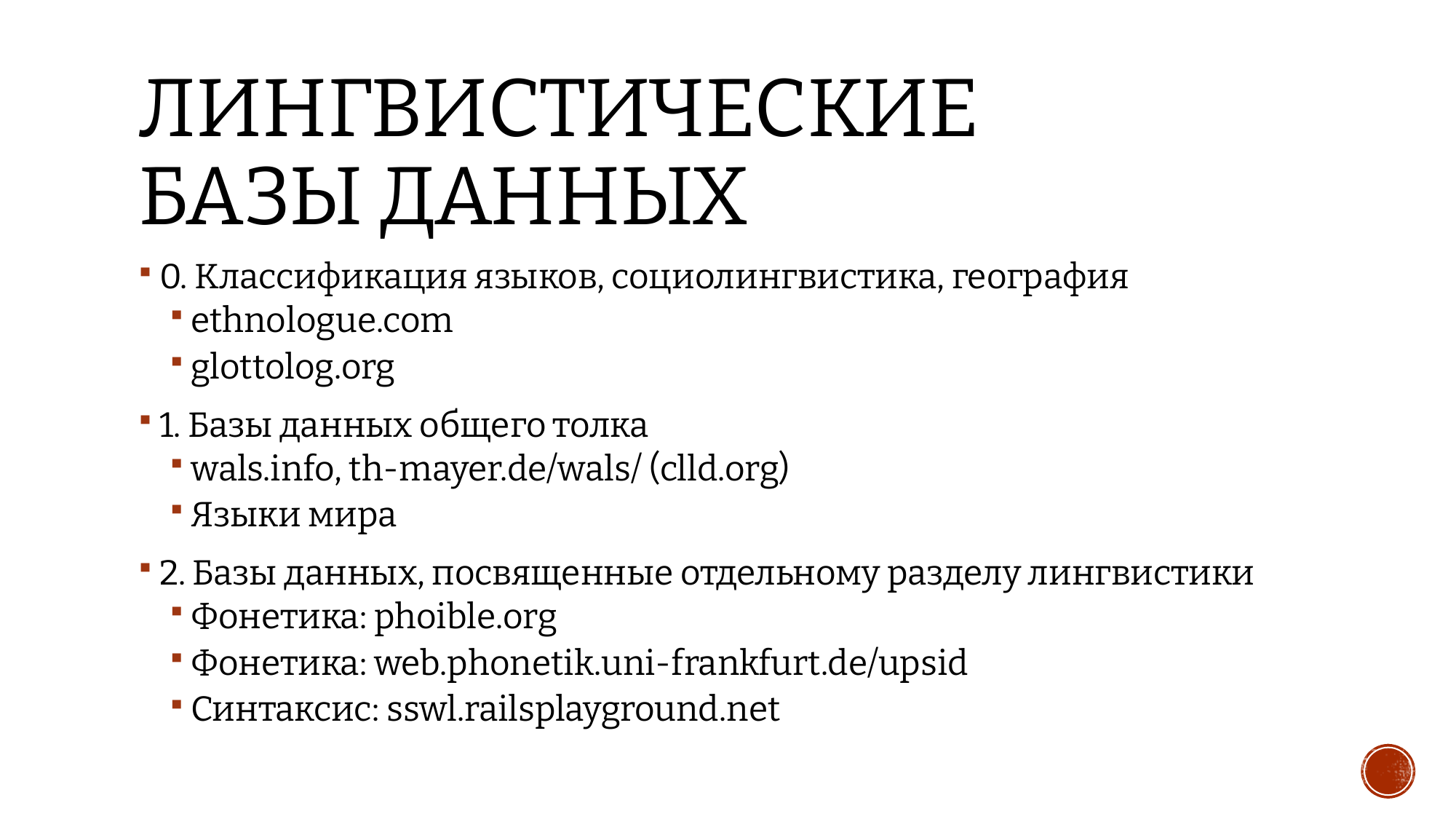

# Лингвистические Базы данных
0. Классификация языков, социолингвистика, география
ethnologue.com
glottolog.org
1. Базы данных общего толка
wals.info, th-mayer.de/wals/ (clld.org)
Языки мира
2. Базы данных, посвященные отдельному разделу лингвистики
Фонетика: phoible.org
Фонетика: web.phonetik.uni-frankfurt.de/upsid
Синтаксис: sswl.railsplayground.net